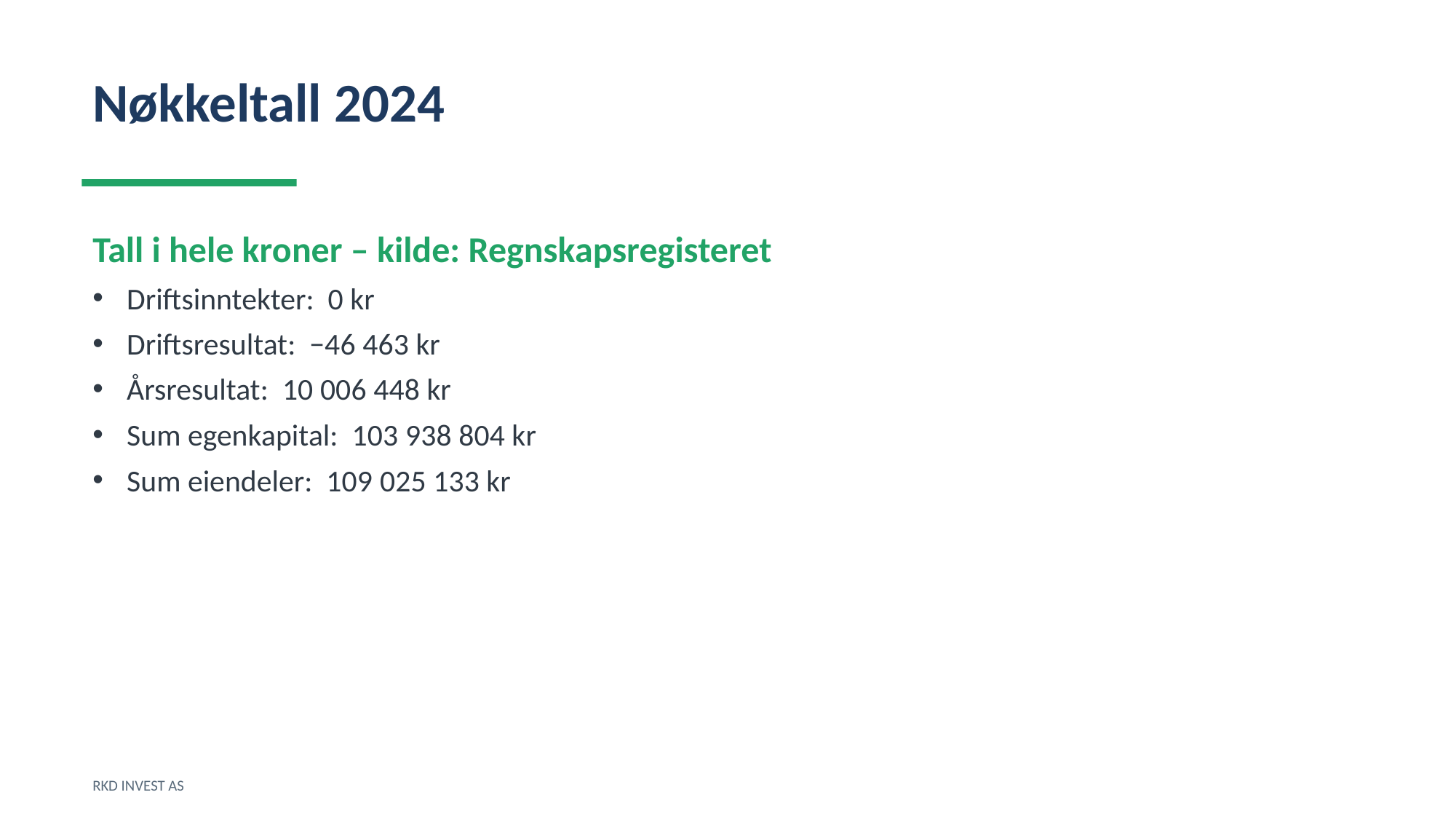

Nøkkeltall 2024

Tall i hele kroner – kilde: Regnskapsregisteret
Driftsinntekter:  0 kr
Driftsresultat:  −46 463 kr
Årsresultat:  10 006 448 kr
Sum egenkapital:  103 938 804 kr
Sum eiendeler:  109 025 133 kr
RKD INVEST AS